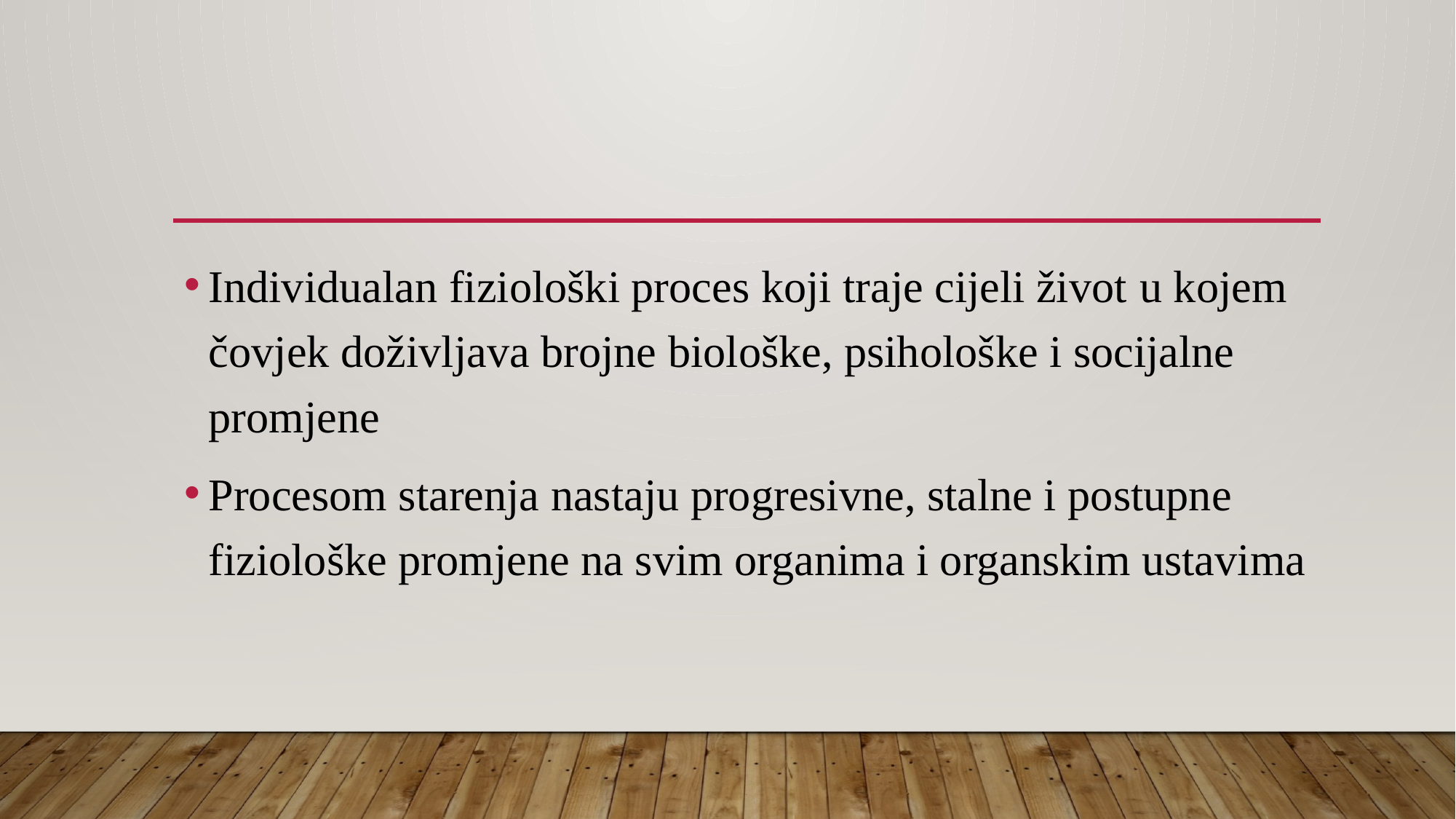

#
Individualan fiziološki proces koji traje cijeli život u kojem čovjek doživljava brojne biološke, psihološke i socijalne promjene
Procesom starenja nastaju progresivne, stalne i postupne fiziološke promjene na svim organima i organskim ustavima